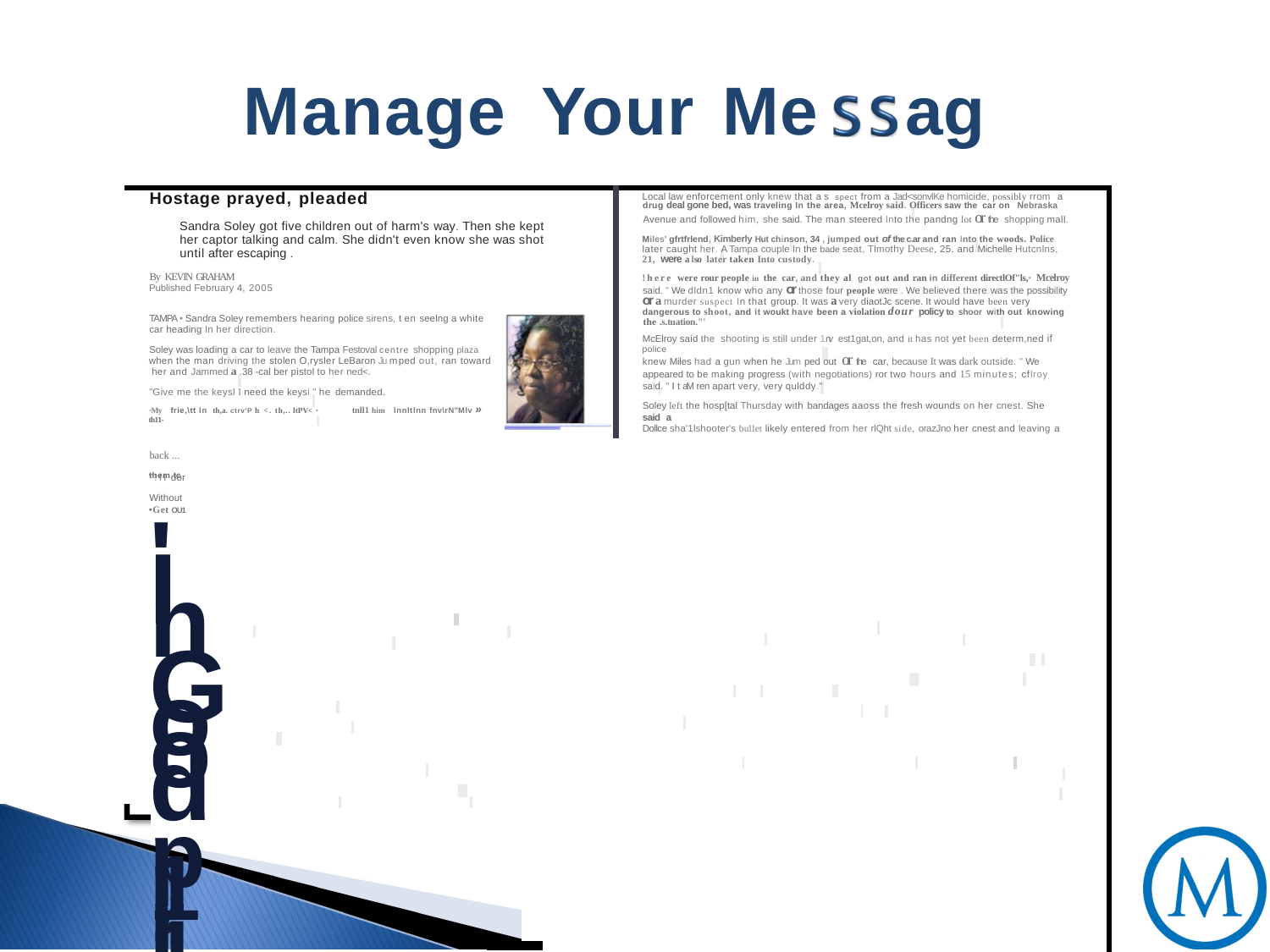

# Manage	Your Me	ag

|  | Hostage prayed, pleaded Sandra Soley got five children out of harm's way. Then she kept her captor talking and calm. She didn't even know she was shot until after escaping . By KEVIN GRAHAM Published February 4, 2005 TAMPA • Sandra Soley remembers hearing police sirens, t en seelng a white car heading In her direction. Soley was loading a car to leave the Tampa Festoval centre shopping plaza when the man driving the stolen O,rysler LeBaron Ju m ped out, ran toward her and Jammed a .38 -cal ber pistol to her ned<. "Give me the keysl l need the keysl " he demanded. ·My frie,\tt In th,a. ctrv'P h <. th,.. ltPV< • tnll1 him lnnltlnn fnv\rN"Mlv » th11- | Local law enforcement only knew that a s spect from a Jad<sonvlKe homicide, possibly rrom a drug deal gone bed, was traveling In the area, Mcelroy said. Officers saw the car on Nebraska Avenue and followed him, she said. The man steered Into the pandng lot or the shopping mall. Miles' gfrtfrlend, Kimberly Hut chinson, 34 , jumped out of the c.ar and ran Into the woods. Police later caught her. A Tampa couple In the bade seat, Tlmothy Deese, 25, and Michelle Hutcnlns, 21, were a lso later taken Into custody. !here were rour people in the car, and they al got out and ran in different directlOf"ls,· Mcelroy said. " We dldn1 know who any or those four people were . We believed there was the possibility or a murder suspect In that group. It was a very diaotJc scene. It would have been very dangerous to shoot, and it woukt have been a violation dour policy to shoor with out knowing the .s.tuation."' McElroy said the shooting is still under 1nv est1gat,on, and it has not yet been determ,ned if police knew Miles had a gun when he Jum ped out or the car, because It was dark outside. " We appeared to be making progress (with negotiations) ror two hours and 15 minutes; cflroy said. " I t aM ren apart very, very qulddy." Soley left the hosp[tal Thursday with bandages aaoss the fresh wounds on her cnest. She said a Dollce sha'1lshooter's bullet likely entered from her rlQht side, orazJno her cnest and leaving a |
| --- | --- | --- |
|  | five you Tampa Ho age Is: back ... "!fl dor Without •Get OU1 them tc 'In Good p1r1t ' Bobbie I she "'He cou what co Instead, LeSabre ey For the .... , \_ .. \_ |  |
|  | Tampa police SWAT snipers ftred three shots Tuesday night, hitting Miles twice In the head and grazing Soley with a third bullet In the cnest and arm. "He had the gun po,nted to my stomach the whole time,· Soley said Thursday, moments after being released from Tampa General Hospital. TWo days alter the standofr, Soley said she wonders why police didn't act sooner, shooting Miles before he had a cnance take her hostage. " It dldn\ have to go this far; she said. "I th ink they could have stopped this guy before he got to where other people were." Soley said police could have set up a road block or even shot Miles In the leg when they saw him get out or his car with a gun. PoUce spokeswoma,n Laura McEln>y said It wasn't that simple. " We only use deacly force as an absolutely last resort." McElroy said. " Wh en we were following the vehkie, we cldn't have any confirmat ion of who was In the vehide .· | Soley did what she could to calm the agitated Miles. They excnanged names, and she ma intained eye c:ontaa. with him every time he spoke to her, she said. Soley said Miles told her he used crack axa lne, and he'd k1Ked two people in )acksonv1lle . "If he lolled two people, I knew he moght k1N me ; she said. " I Just kept telhng him, "I got two klds. I got two luds. They're watcning me.·· Miles told police he wanted to spe k with Hut cnlnson. He also wanted a cigarette and something to drink. "He was like, "Hurry upl l need a dgarene. I'm nervous;• Soley said. At ftrst, police gave him one ogaren e, already lit, Soley said. Then, they offered M,les a pack or Manboro Lights, with Just a rew ogarenes left, and two bottles or COca-Olla ror both or them . "I might as well smoke one, too, w h you; Soley told him, even though she doesn't smoke. She took 11es· ht cigarette to light her own. As the two got down to their last drag, she reah.zed |